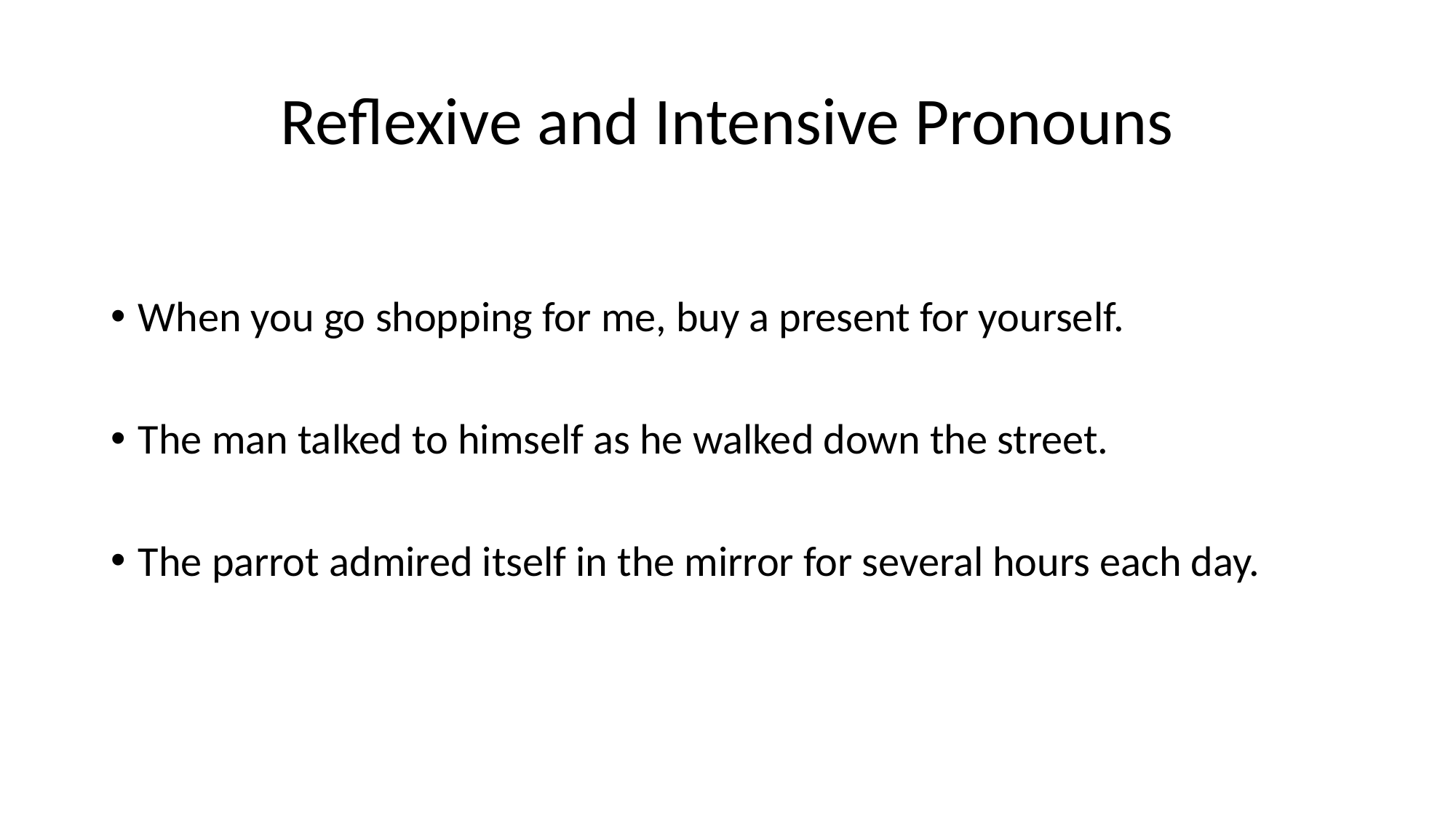

# Reflexive and Intensive Pronouns
When you go shopping for me, buy a present for yourself.

The man talked to himself as he walked down the street.

The parrot admired itself in the mirror for several hours each day.